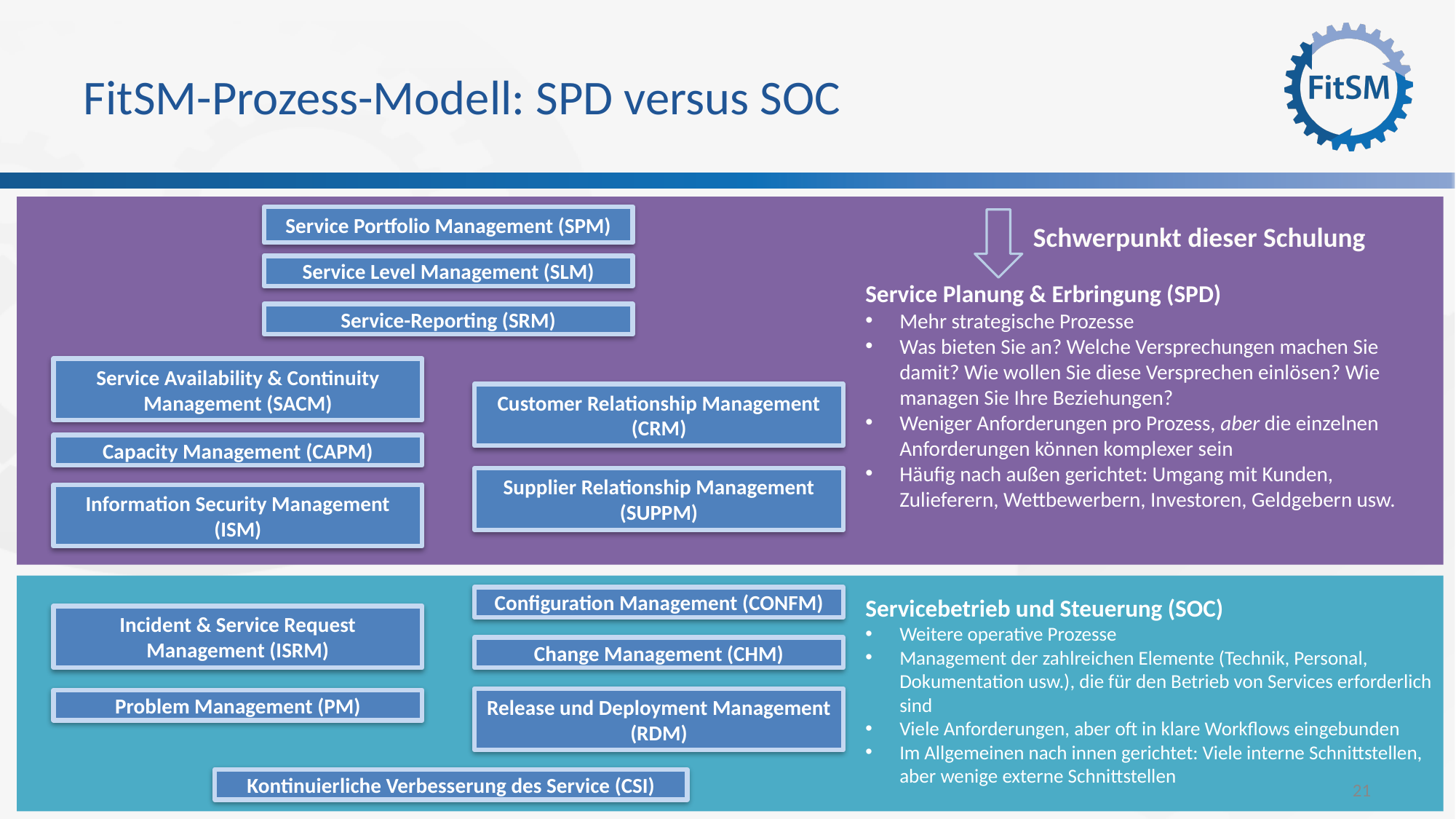

# FitSM-Prozess-Modell: SPD versus SOC

Service Portfolio Management (SPM)
Service Level Management (SLM)
Service-Reporting (SRM)
Service Availability & Continuity Management (SACM)
Capacity Management (CAPM)
Information Security Management (ISM)
Incident & Service Request Management (ISRM)
Problem Management (PM)
Customer Relationship Management (CRM)
Supplier Relationship Management (SUPPM)
Configuration Management (CONFM)
Change Management (CHM)
Release und Deployment Management (RDM)
Kontinuierliche Verbesserung des Service (CSI)

Schwerpunkt dieser Schulung
Service Planung & Erbringung (SPD)
Mehr strategische Prozesse
Was bieten Sie an? Welche Versprechungen machen Sie damit? Wie wollen Sie diese Versprechen einlösen? Wie managen Sie Ihre Beziehungen?
Weniger Anforderungen pro Prozess, aber die einzelnen Anforderungen können komplexer sein
Häufig nach außen gerichtet: Umgang mit Kunden, Zulieferern, Wettbewerbern, Investoren, Geldgebern usw.

Servicebetrieb und Steuerung (SOC)
Weitere operative Prozesse
Management der zahlreichen Elemente (Technik, Personal, Dokumentation usw.), die für den Betrieb von Services erforderlich sind
Viele Anforderungen, aber oft in klare Workflows eingebunden
Im Allgemeinen nach innen gerichtet: Viele interne Schnittstellen, aber wenige externe Schnittstellen

21